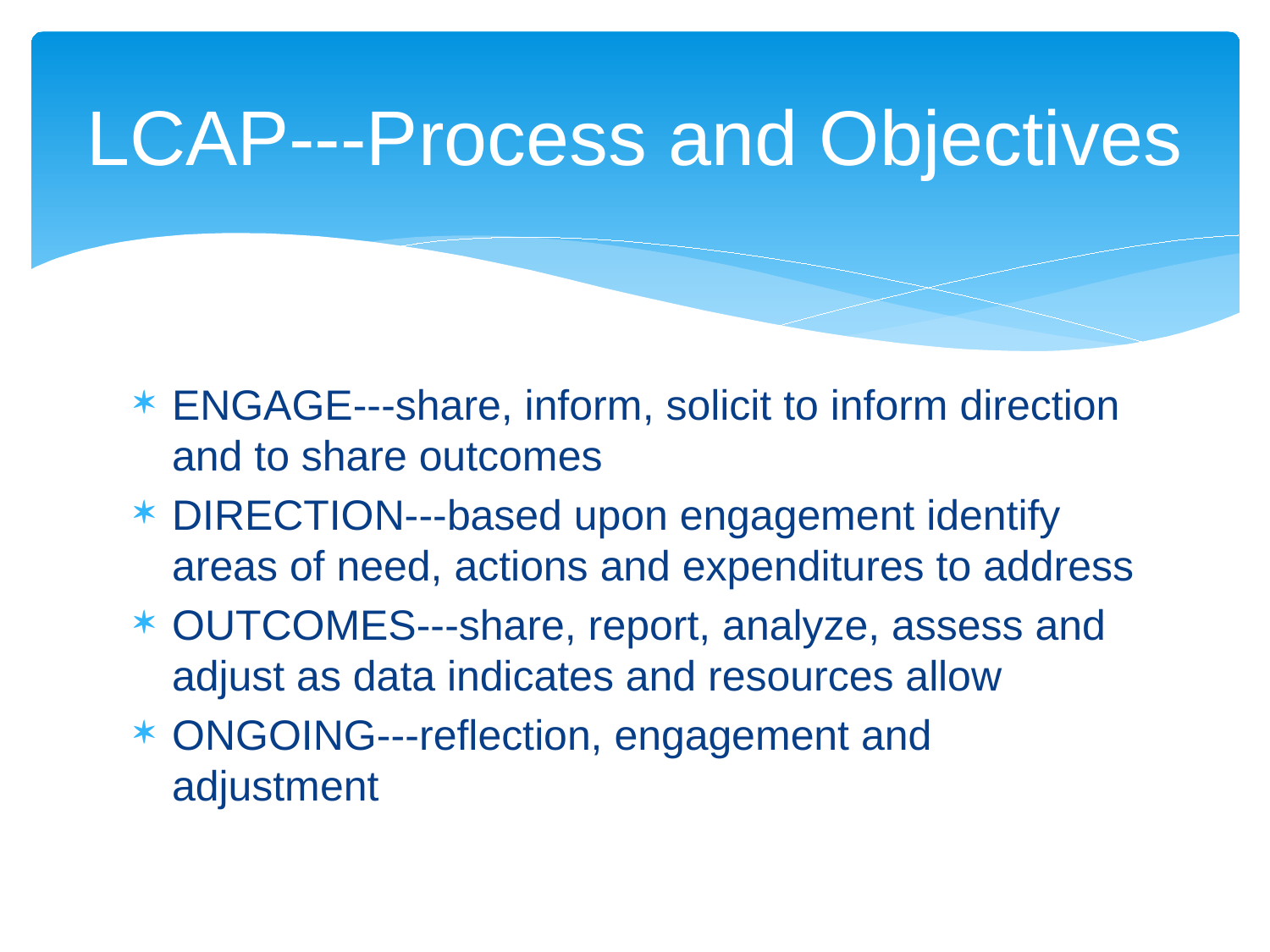

# LCAP---Process and Objectives
ENGAGE---share, inform, solicit to inform direction and to share outcomes
DIRECTION---based upon engagement identify areas of need, actions and expenditures to address
OUTCOMES---share, report, analyze, assess and adjust as data indicates and resources allow
ONGOING---reflection, engagement and adjustment